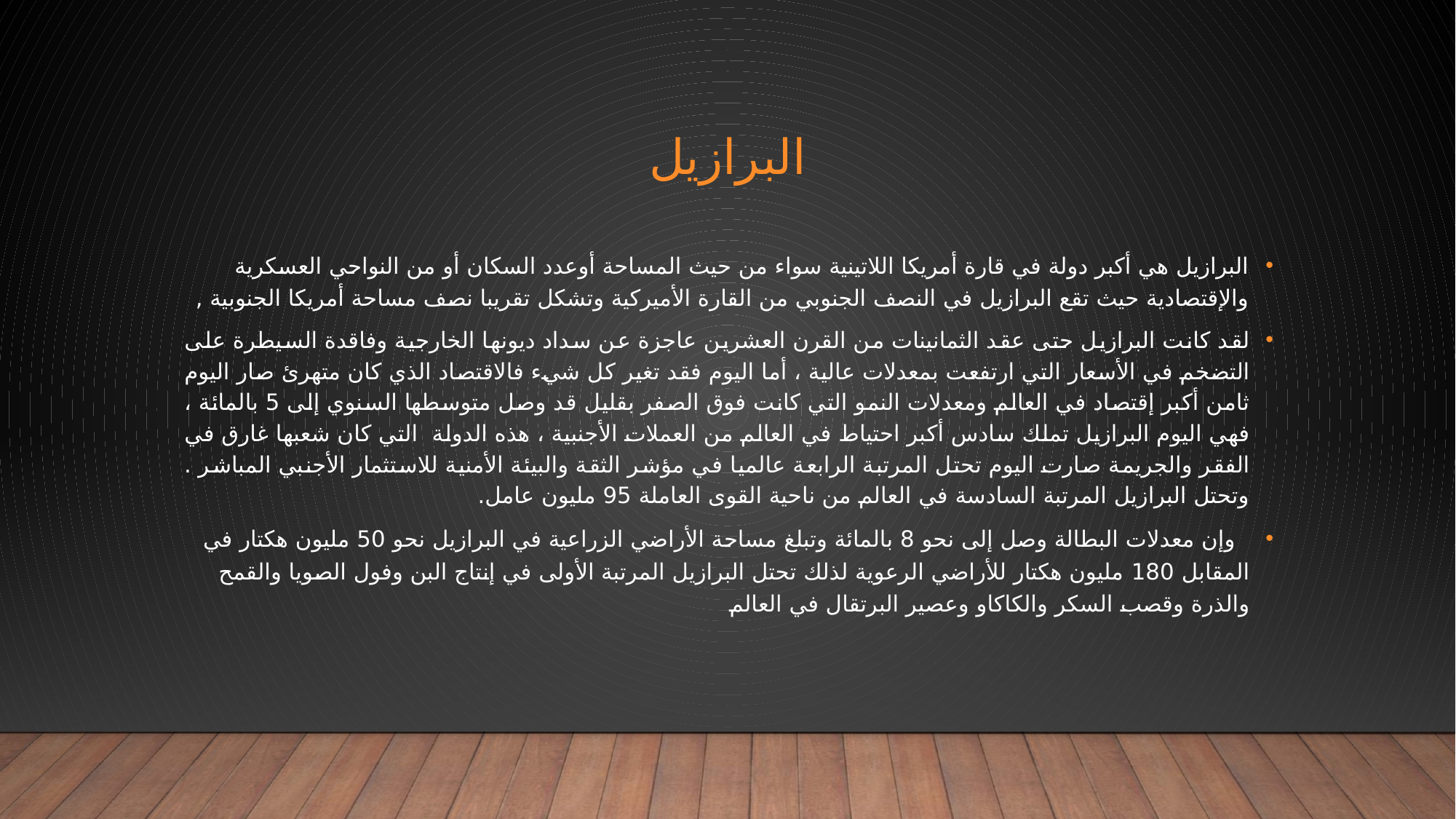

# البرازيل
البرازيل هي أكبر دولة في قارة أمريكا اللاتينية سواء من حيث المساحة أوعدد السكان أو من النواحي العسكرية والإقتصادية حيث تقع البرازيل في النصف الجنوبي من القارة الأميركية وتشكل تقريبا نصف مساحة أمريكا الجنوبية ,
لقد كانت البرازيل حتى عقد الثمانينات من القرن العشرين عاجزة عن سداد ديونها الخارجية وفاقدة السيطرة على التضخم في الأسعار التي ارتفعت بمعدلات عالية ، أما اليوم فقد تغير كل شيء فالاقتصاد الذي كان متهرئ صار اليوم ثامن أكبر إقتصاد في العالم ومعدلات النمو التي كانت فوق الصفر بقليل قد وصل متوسطها السنوي إلى 5 بالمائة ، فهي اليوم البرازيل تملك سادس أكبر احتياط في العالم من العملات الأجنبية ، هذه الدولة  التي كان شعبها غارق في الفقر والجريمة صارت اليوم تحتل المرتبة الرابعة عالميا في مؤشر الثقة والبيئة الأمنية للاستثمار الأجنبي المباشر . وتحتل البرازيل المرتبة السادسة في العالم من ناحية القوى العاملة 95 مليون عامل.
  وإن معدلات البطالة وصل إلى نحو 8 بالمائة وتبلغ مساحة الأراضي الزراعية في البرازيل نحو 50 مليون هكتار في المقابل 180 مليون هكتار للأراضي الرعوية لذلك تحتل البرازيل المرتبة الأولى في إنتاج البن وفول الصويا والقمح والذرة وقصب السكر والكاكاو وعصير البرتقال في العالم